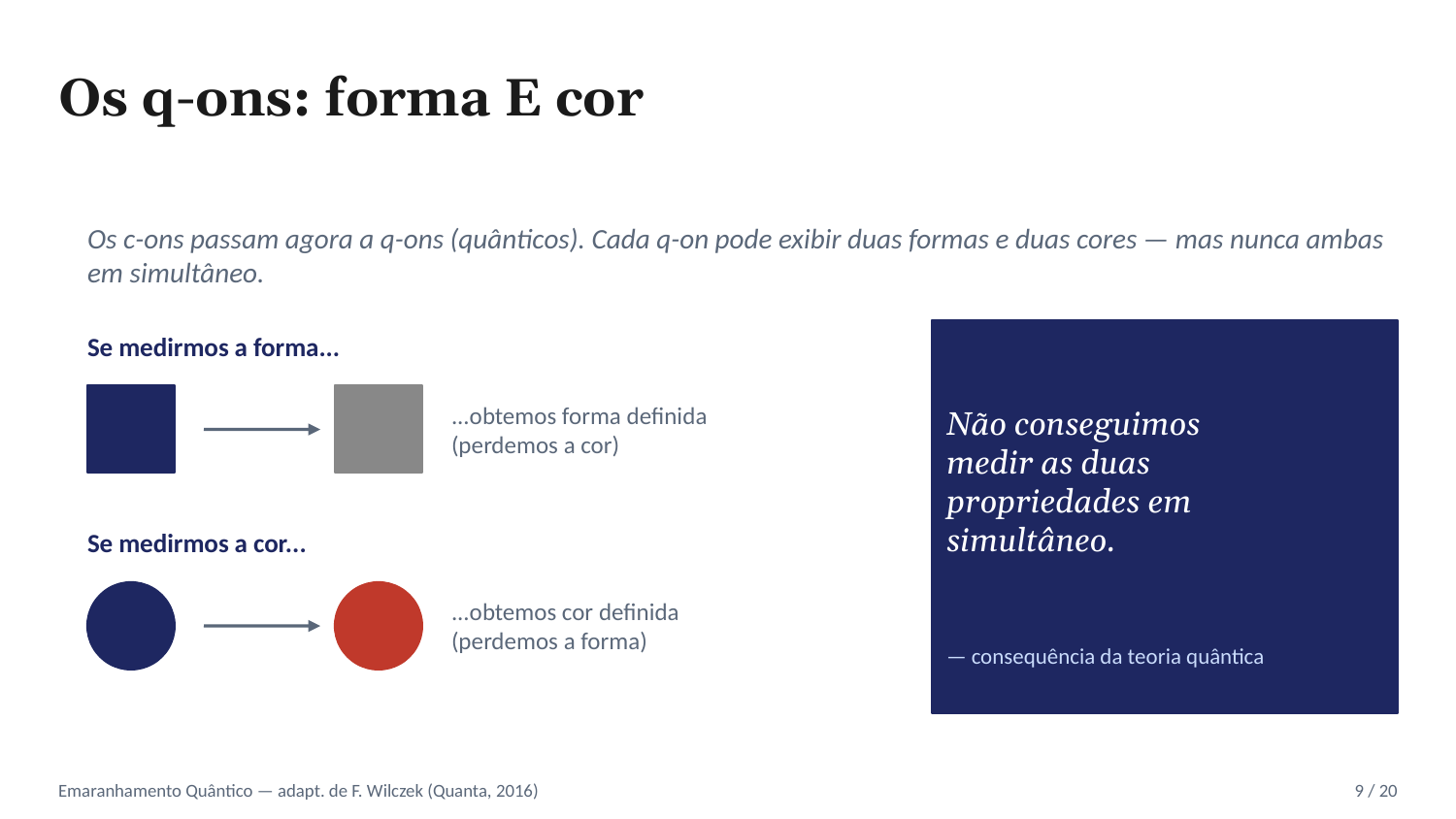

Os q-ons: forma E cor
Os c-ons passam agora a q-ons (quânticos). Cada q-on pode exibir duas formas e duas cores — mas nunca ambas em simultâneo.
Se medirmos a forma...

Não conseguimos
medir as duas
propriedades em
simultâneo.

...obtemos forma definida
(perdemos a cor)

Se medirmos a cor...

...obtemos cor definida
(perdemos a forma)

— consequência da teoria quântica
Emaranhamento Quântico — adapt. de F. Wilczek (Quanta, 2016)
9 / 20